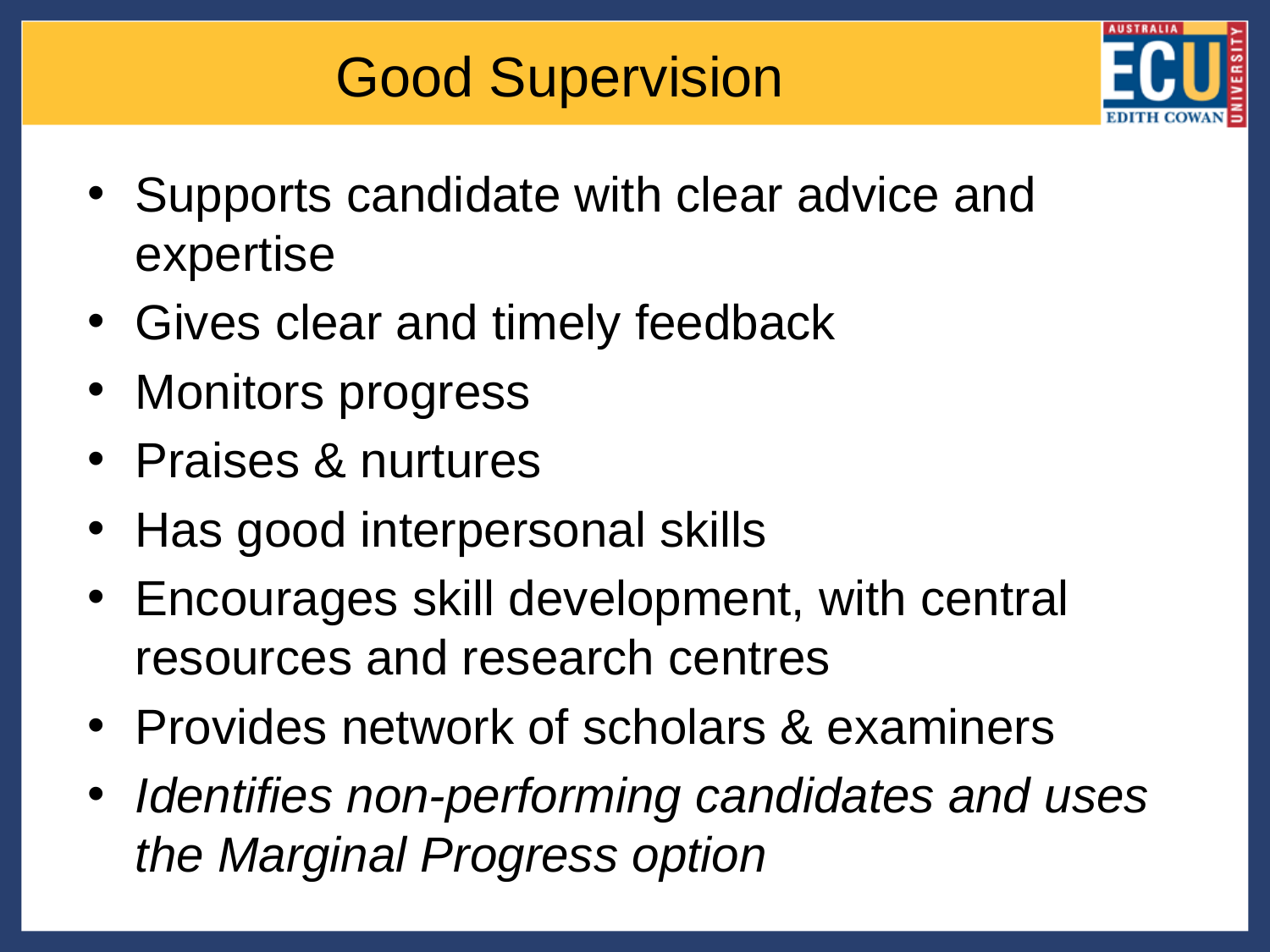

# Good Supervision
Supports candidate with clear advice and expertise
Gives clear and timely feedback
Monitors progress
Praises & nurtures
Has good interpersonal skills
Encourages skill development, with central resources and research centres
Provides network of scholars & examiners
Identifies non-performing candidates and uses the Marginal Progress option